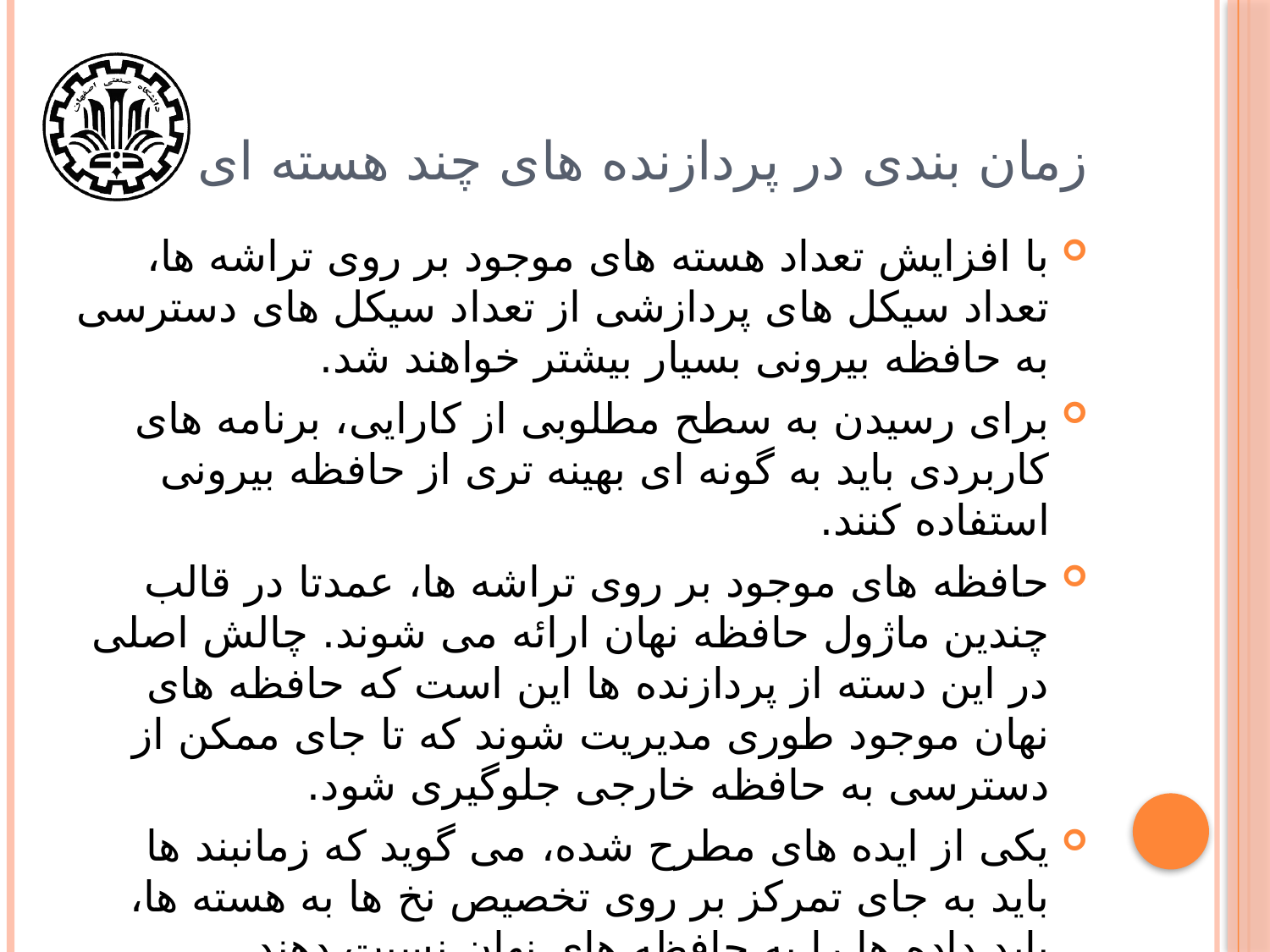

# زمان بندی در پردازنده های چند هسته ای
با افزایش تعداد هسته های موجود بر روی تراشه ها، تعداد سیکل های پردازشی از تعداد سیکل های دسترسی به حافظه بیرونی بسیار بیشتر خواهند شد.
برای رسیدن به سطح مطلوبی از کارایی، برنامه های کاربردی باید به گونه ای بهینه تری از حافظه بیرونی استفاده کنند.
حافظه های موجود بر روی تراشه ها، عمدتا در قالب چندین ماژول حافظه نهان ارائه می شوند. چالش اصلی در این دسته از پردازنده ها این است که حافظه های نهان موجود طوری مدیریت شوند که تا جای ممکن از دسترسی به حافظه خارجی جلوگیری شود.
یکی از ایده های مطرح شده، می گوید که زمانبند ها باید به جای تمرکز بر روی تخصیص نخ ها به هسته ها، باید داده ها را به حافظه های نهان نسبت دهند.